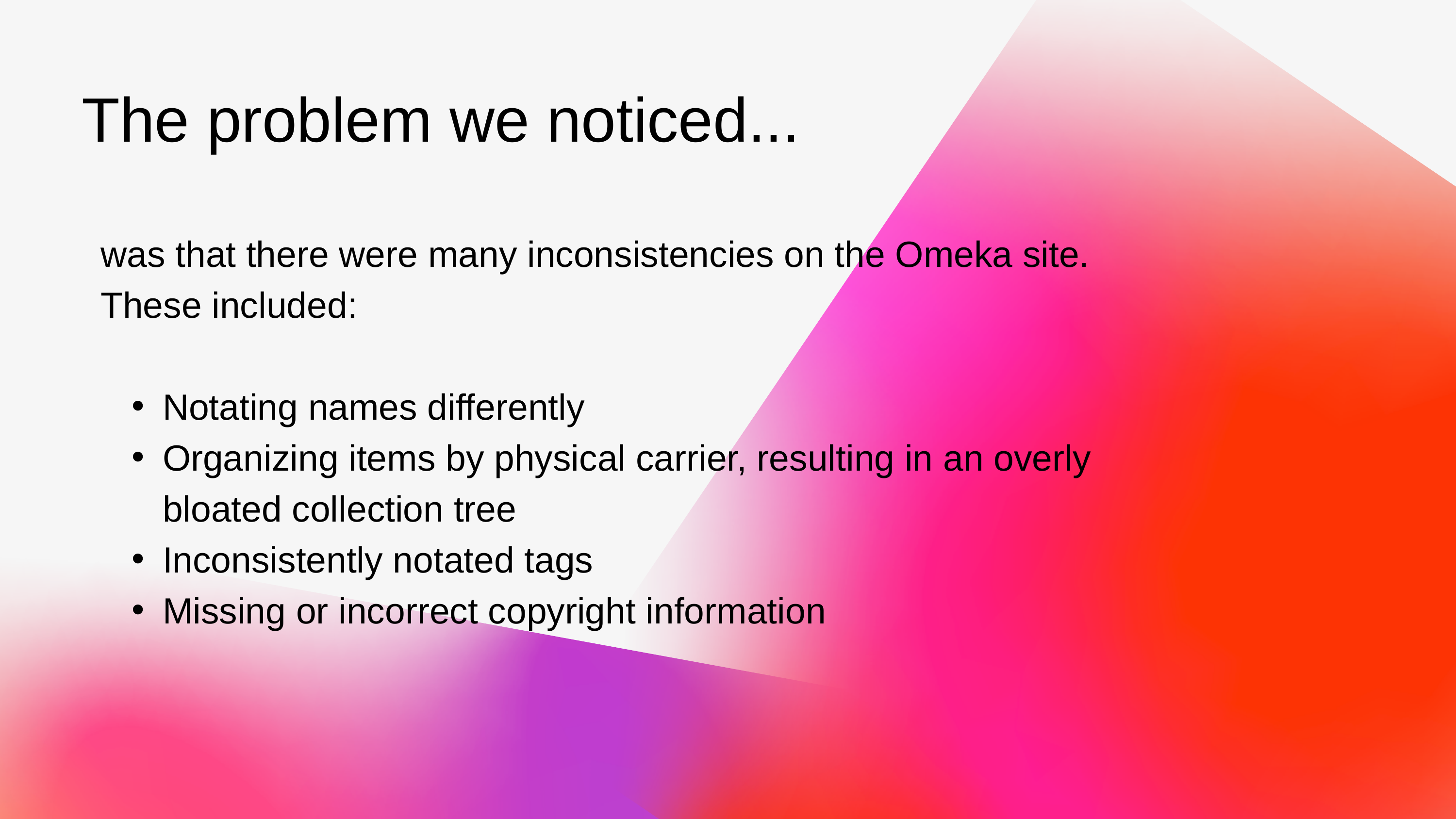

The problem we noticed...

was that there were many inconsistencies on the Omeka site. These included:

Notating names differently
Organizing items by physical carrier, resulting in an overly bloated collection tree
Inconsistently notated tags
Missing or incorrect copyright information